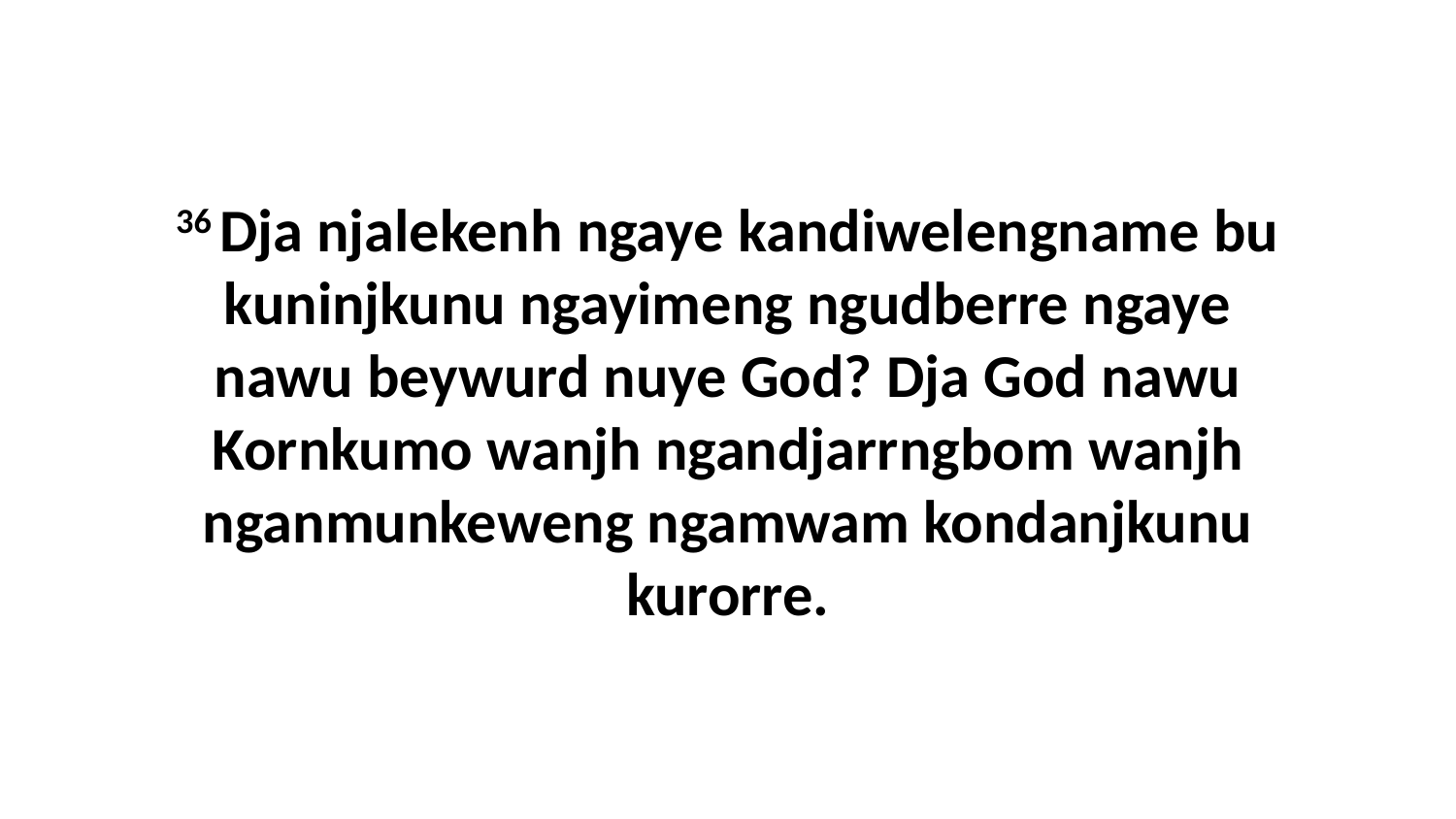

36 Dja njalekenh ngaye kandiwelengname bu kuninjkunu ngayimeng ngudberre ngaye nawu beywurd nuye God? Dja God nawu Kornkumo wanjh ngandjarrngbom wanjh nganmunkeweng ngamwam kondanjkunu kurorre.